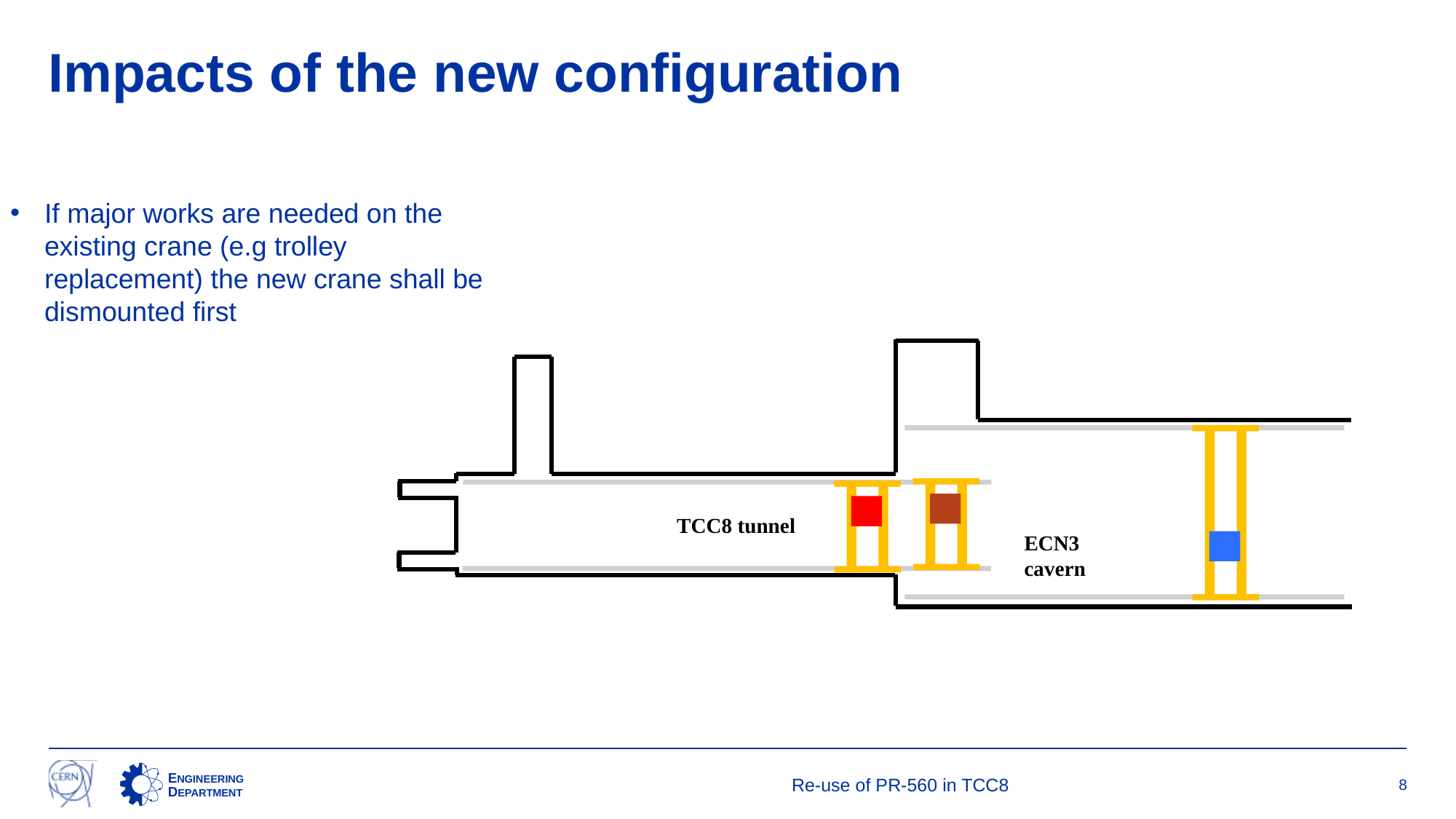

# Impacts of the new configuration
If major works are needed on the existing crane (e.g trolley replacement) the new crane shall be dismounted first

TCC8 tunnel
ECN3 cavern

Re-use of PR-560 in TCC8
8